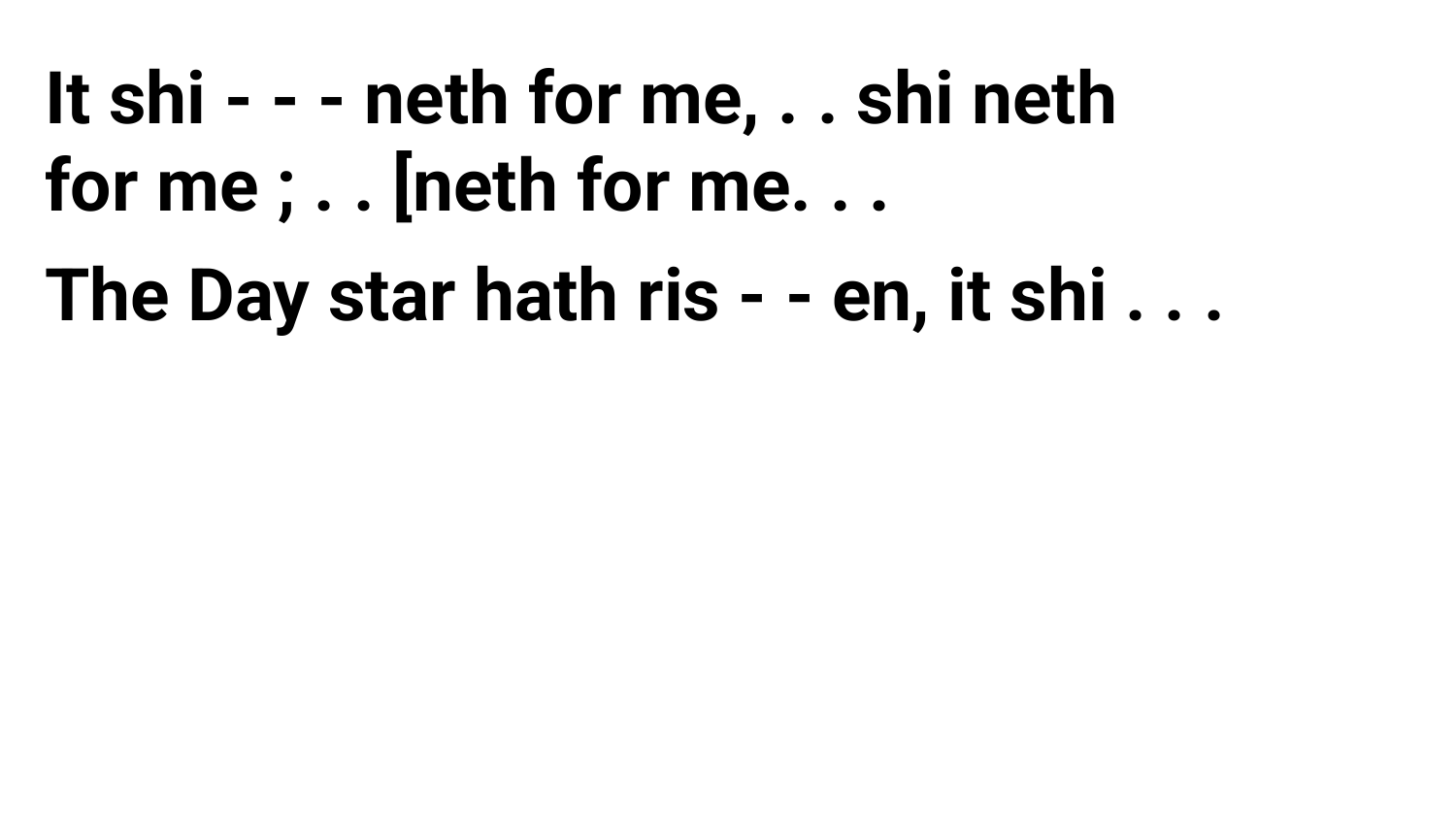

It shi - - - neth for me, . . shi neth
for me ; . . [neth for me. . .
The Day star hath ris - - en, it shi . . .